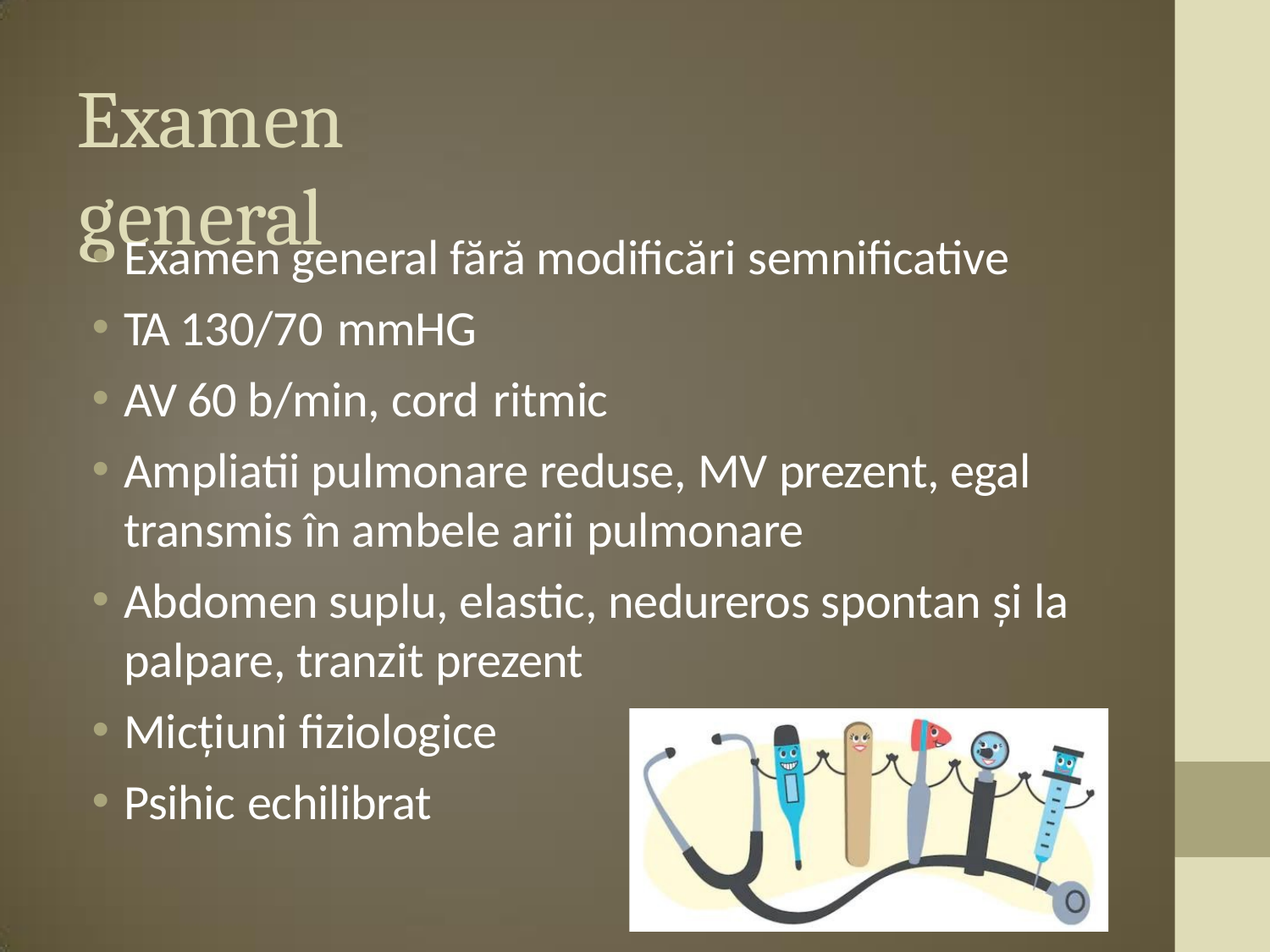

# Examen general
Examen general fără modificări semnificative
TA 130/70 mmHG
AV 60 b/min, cord ritmic
Ampliatii pulmonare reduse, MV prezent, egal  transmis în ambele arii pulmonare
Abdomen suplu, elastic, nedureros spontan și la  palpare, tranzit prezent
Micțiuni fiziologice
Psihic echilibrat